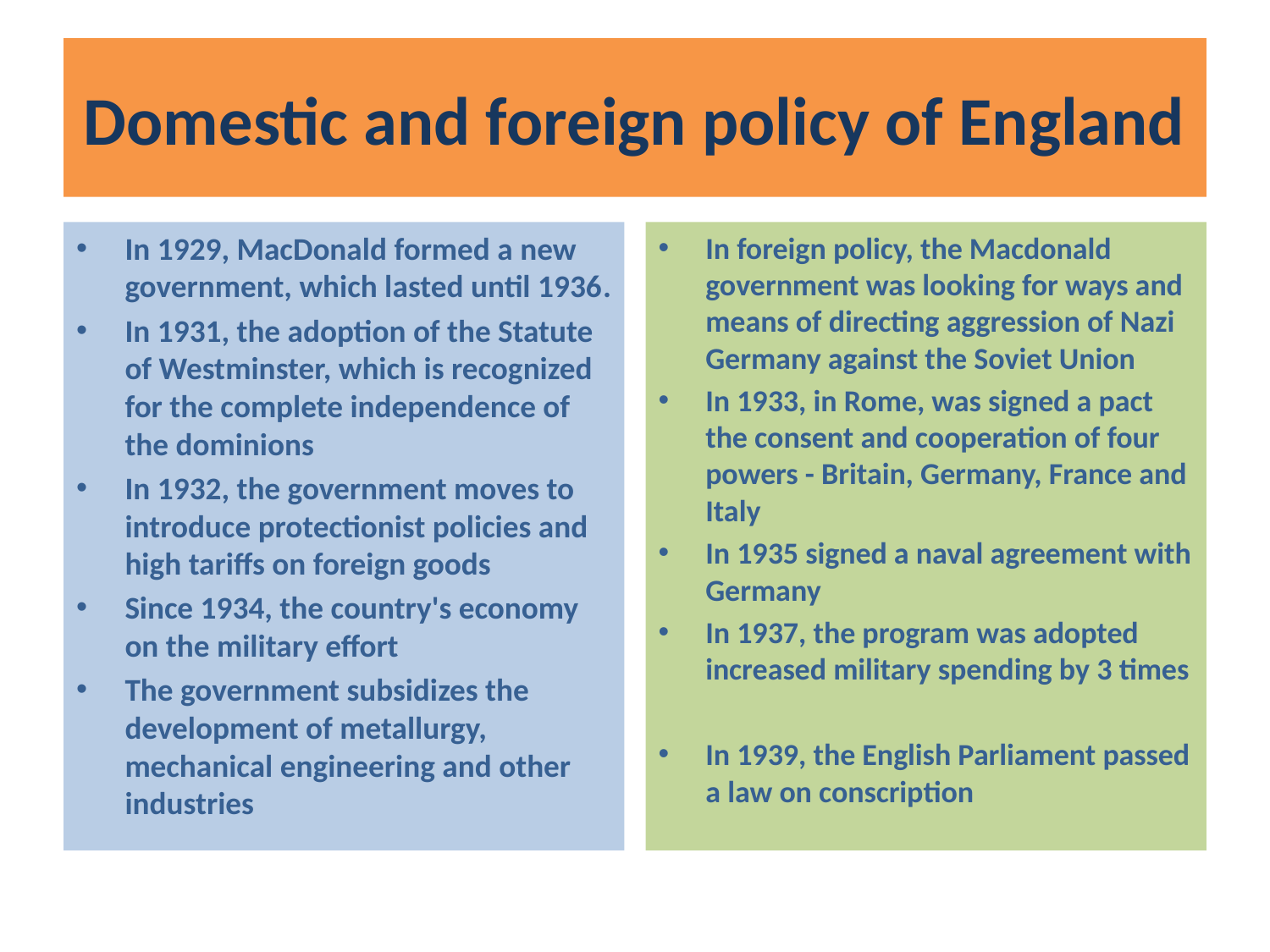

# Domestic and foreign policy of England
In 1929, MacDonald formed a new government, which lasted until 1936.
In 1931, the adoption of the Statute of Westminster, which is recognized for the complete independence of the dominions
In 1932, the government moves to introduce protectionist policies and high tariffs on foreign goods
Since 1934, the country's economy on the military effort
The government subsidizes the development of metallurgy, mechanical engineering and other industries
In foreign policy, the Macdonald government was looking for ways and means of directing aggression of Nazi Germany against the Soviet Union
In 1933, in Rome, was signed a pact the consent and cooperation of four powers - Britain, Germany, France and Italy
In 1935 signed a naval agreement with Germany
In 1937, the program was adopted increased military spending by 3 times

In 1939, the English Parliament passed a law on conscription